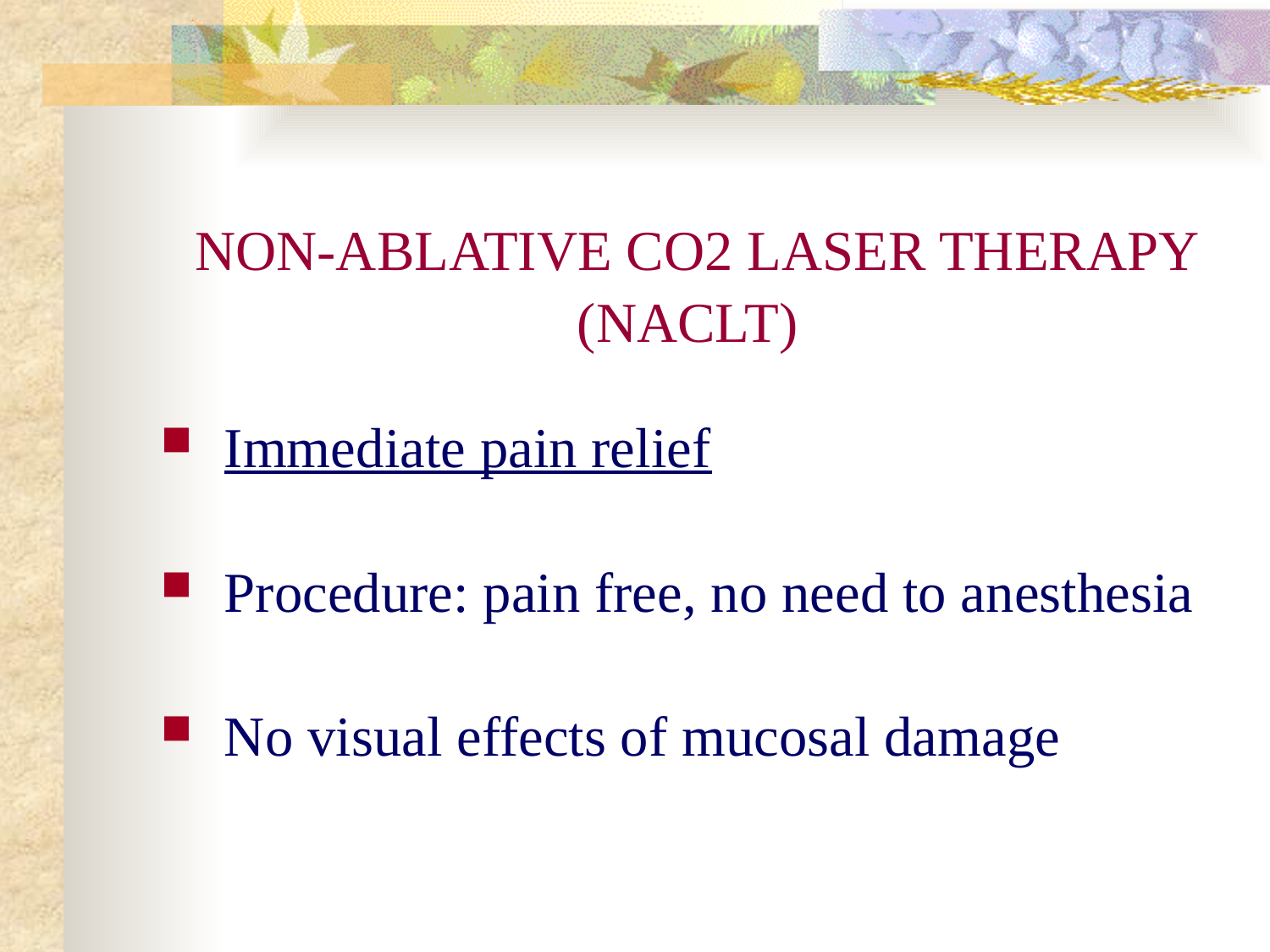

# NON-ABLATIVE CO2 LASER THERAPY (NACLT)
Immediate pain relief

Procedure: pain free, no need to anesthesia

No visual effects of mucosal damage